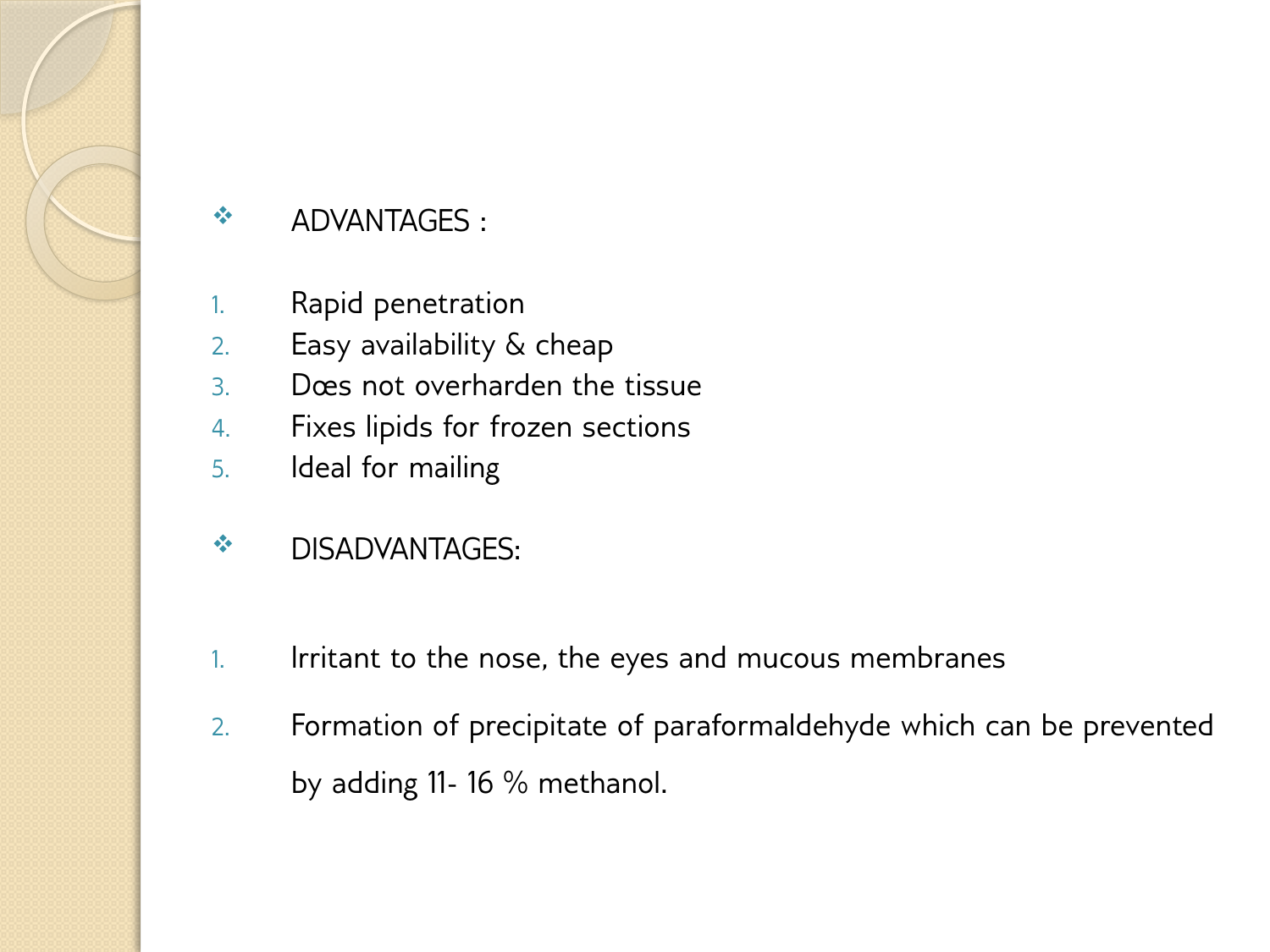

ADVANTAGES :

Rapid penetration
Easy availability & cheap
Does not overharden the tissue
Fixes lipids for frozen sections
Ideal for mailing

DISADVANTAGES:

Irritant to the nose, the eyes and mucous membranes
Formation of precipitate of paraformaldehyde which can be prevented by adding 11- 16 % methanol.